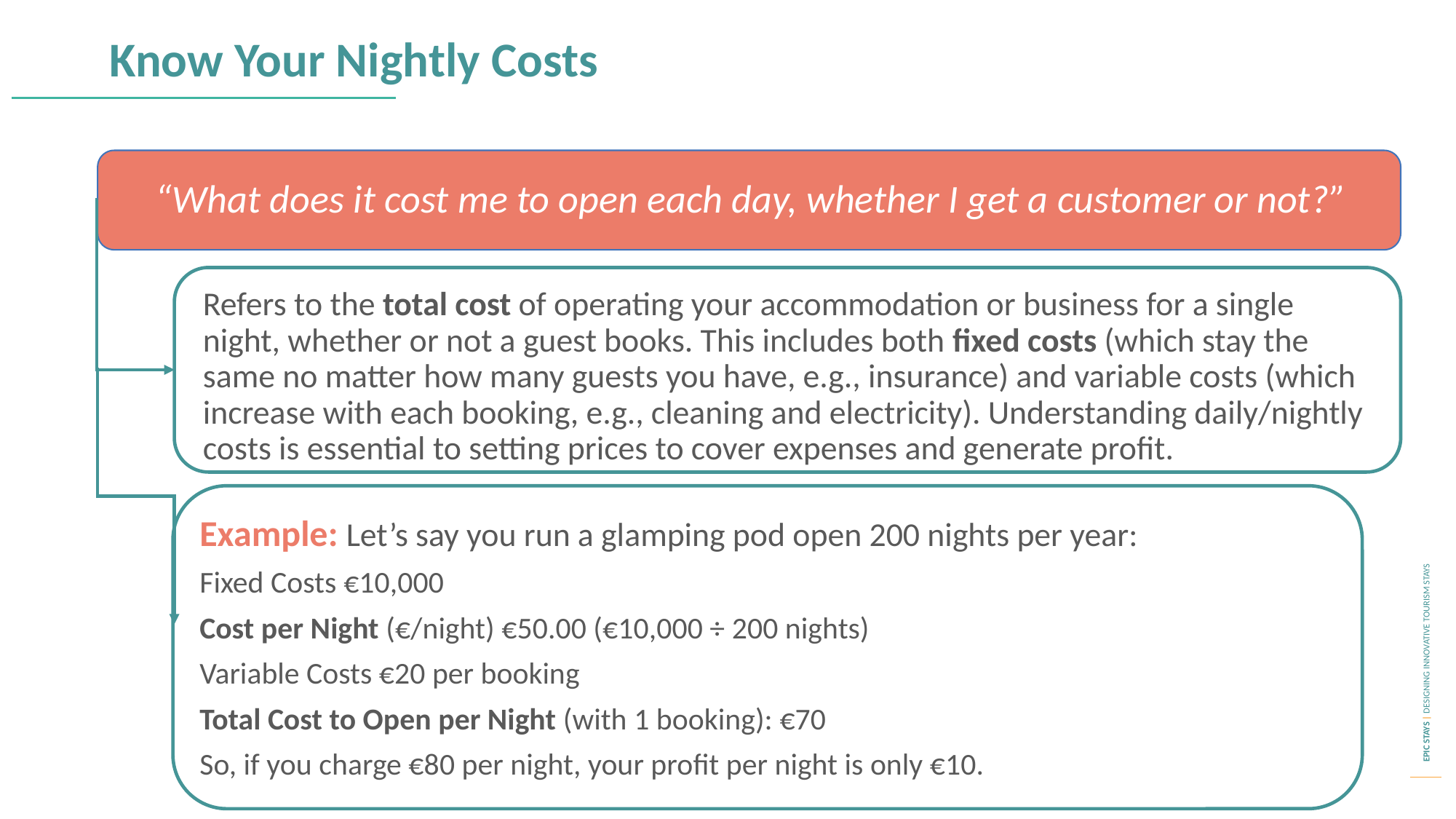

Know Your Nightly Costs

“What does it cost me to open each day, whether I get a customer or not?”

Refers to the total cost of operating your accommodation or business for a single night, whether or not a guest books. This includes both fixed costs (which stay the same no matter how many guests you have, e.g., insurance) and variable costs (which increase with each booking, e.g., cleaning and electricity). Understanding daily/nightly costs is essential to setting prices to cover expenses and generate profit.

Example: Let’s say you run a glamping pod open 200 nights per year:
Fixed Costs €10,000
Cost per Night (€/night) €50.00 (€10,000 ÷ 200 nights)
Variable Costs €20 per booking
Total Cost to Open per Night (with 1 booking): €70
So, if you charge €80 per night, your profit per night is only €10.